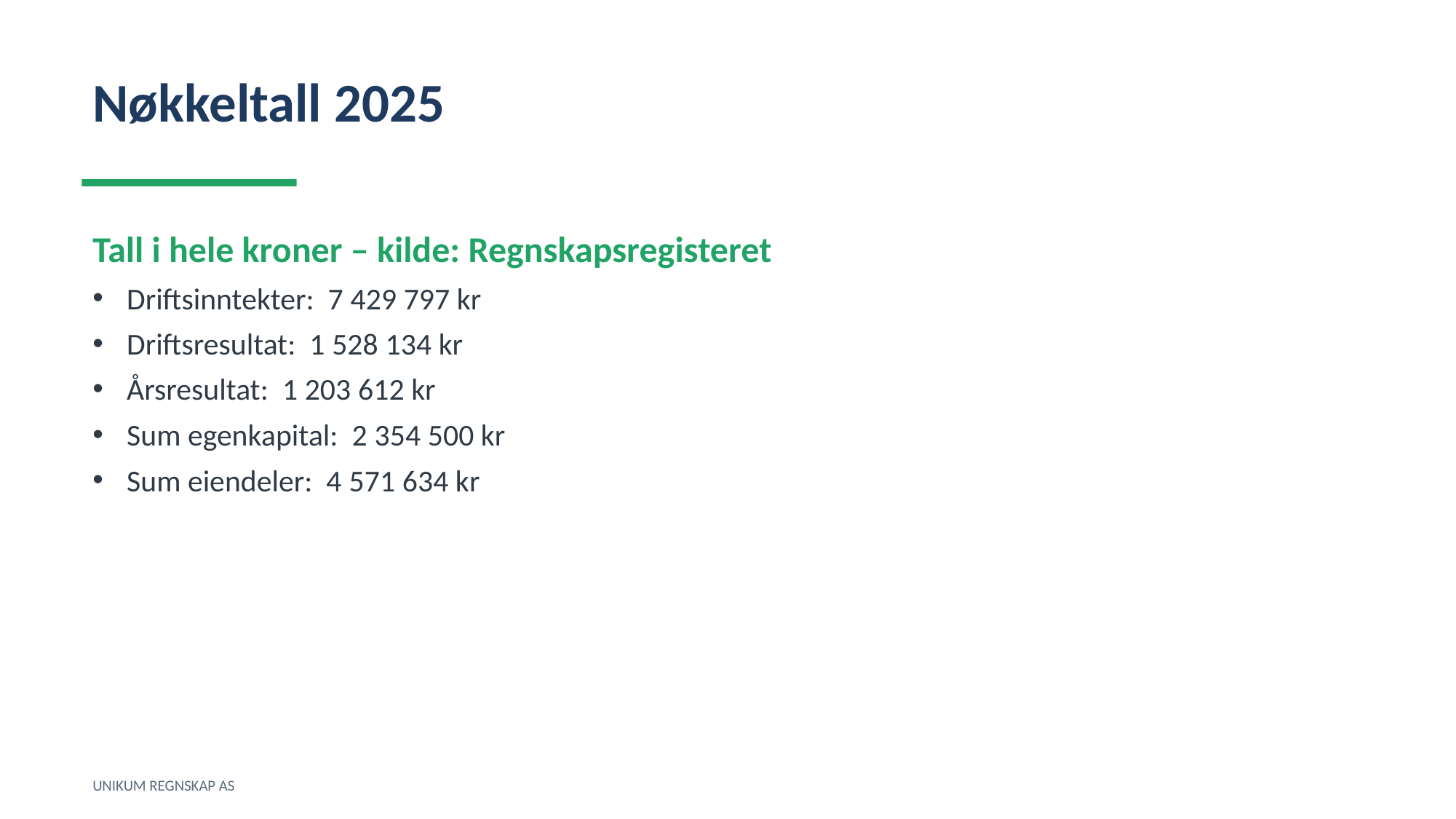

Nøkkeltall 2025

Tall i hele kroner – kilde: Regnskapsregisteret
Driftsinntekter:  7 429 797 kr
Driftsresultat:  1 528 134 kr
Årsresultat:  1 203 612 kr
Sum egenkapital:  2 354 500 kr
Sum eiendeler:  4 571 634 kr
UNIKUM REGNSKAP AS